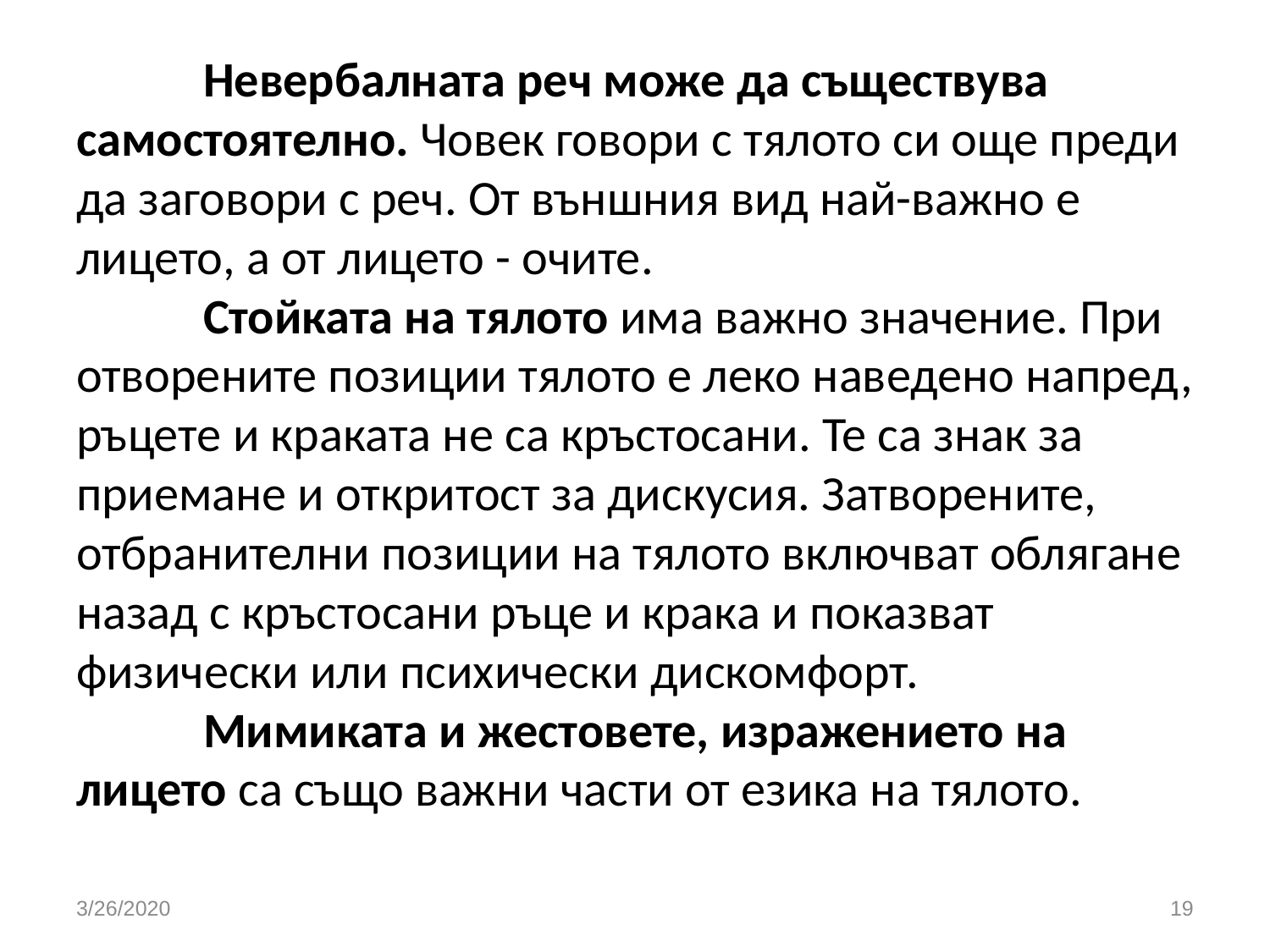

# Невербалната реч може да съществува самостоятелно. Човек говори с тялото си още преди да заговори с реч. От външния вид най-важно е лицето, а от лицето - очите. Стойката на тялото има важно значение. При отворените позиции тялото е леко наведено напред, ръцете и краката не са кръстосани. Те са знак за приемане и откритост за дискусия. Затворените, отбранителни позиции на тялото включват облягане назад с кръстосани ръце и крака и показват физически или психически дискомфорт. Мимиката и жестовете, изражението на лицето са също важни части от езика на тялото.
3/26/2020
19